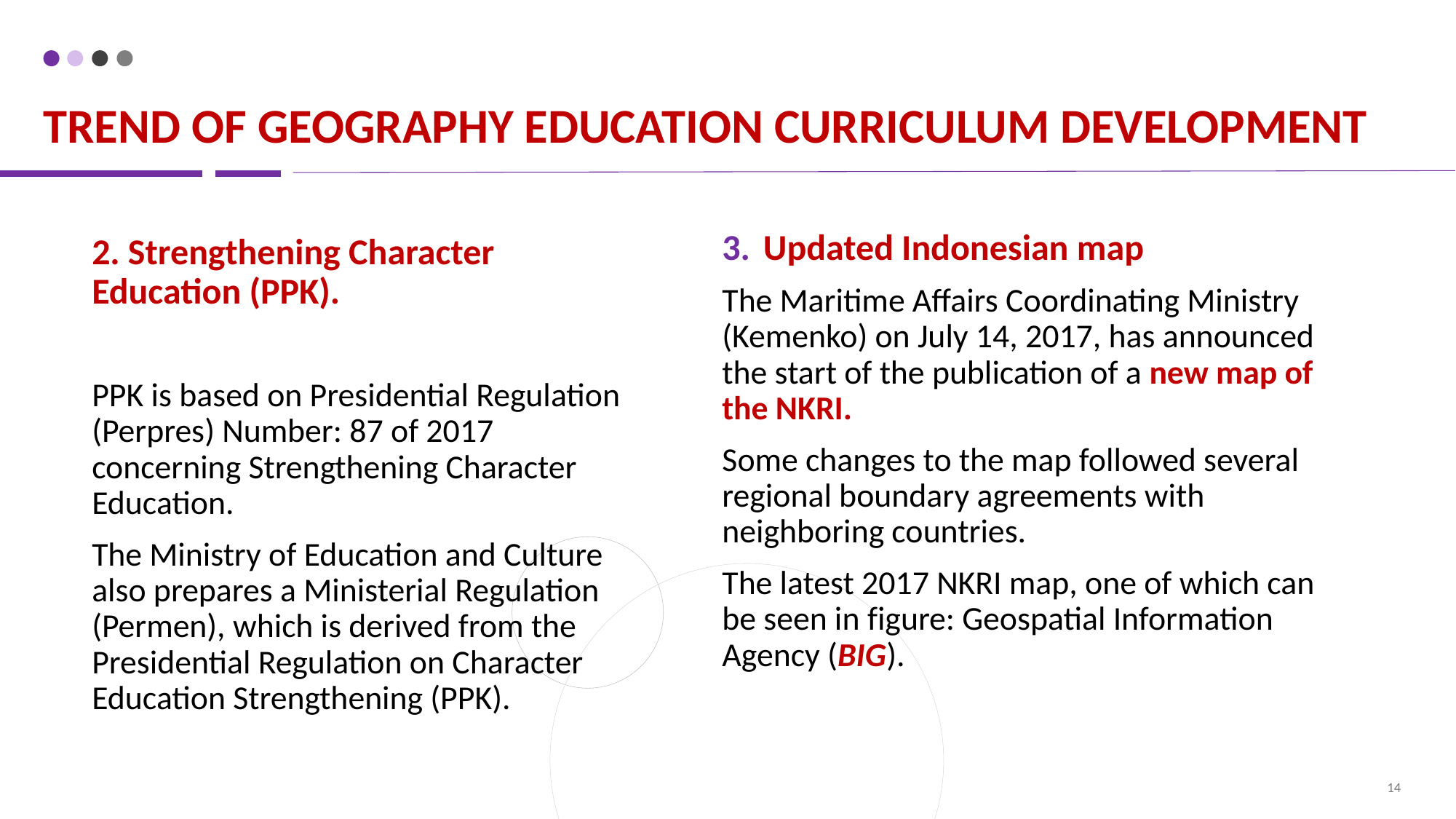

# TREND OF GEOGRAPHY EDUCATION CURRICULUM DEVELOPMENT
Updated Indonesian map
The Maritime Affairs Coordinating Ministry (Kemenko) on July 14, 2017, has announced the start of the publication of a new map of the NKRI.
Some changes to the map followed several regional boundary agreements with neighboring countries.
The latest 2017 NKRI map, one of which can be seen in figure: Geospatial Information Agency (BIG).
2. Strengthening Character Education (PPK).

PPK is based on Presidential Regulation (Perpres) Number: 87 of 2017 concerning Strengthening Character Education.
The Ministry of Education and Culture also prepares a Ministerial Regulation (Permen), which is derived from the Presidential Regulation on Character Education Strengthening (PPK).

14